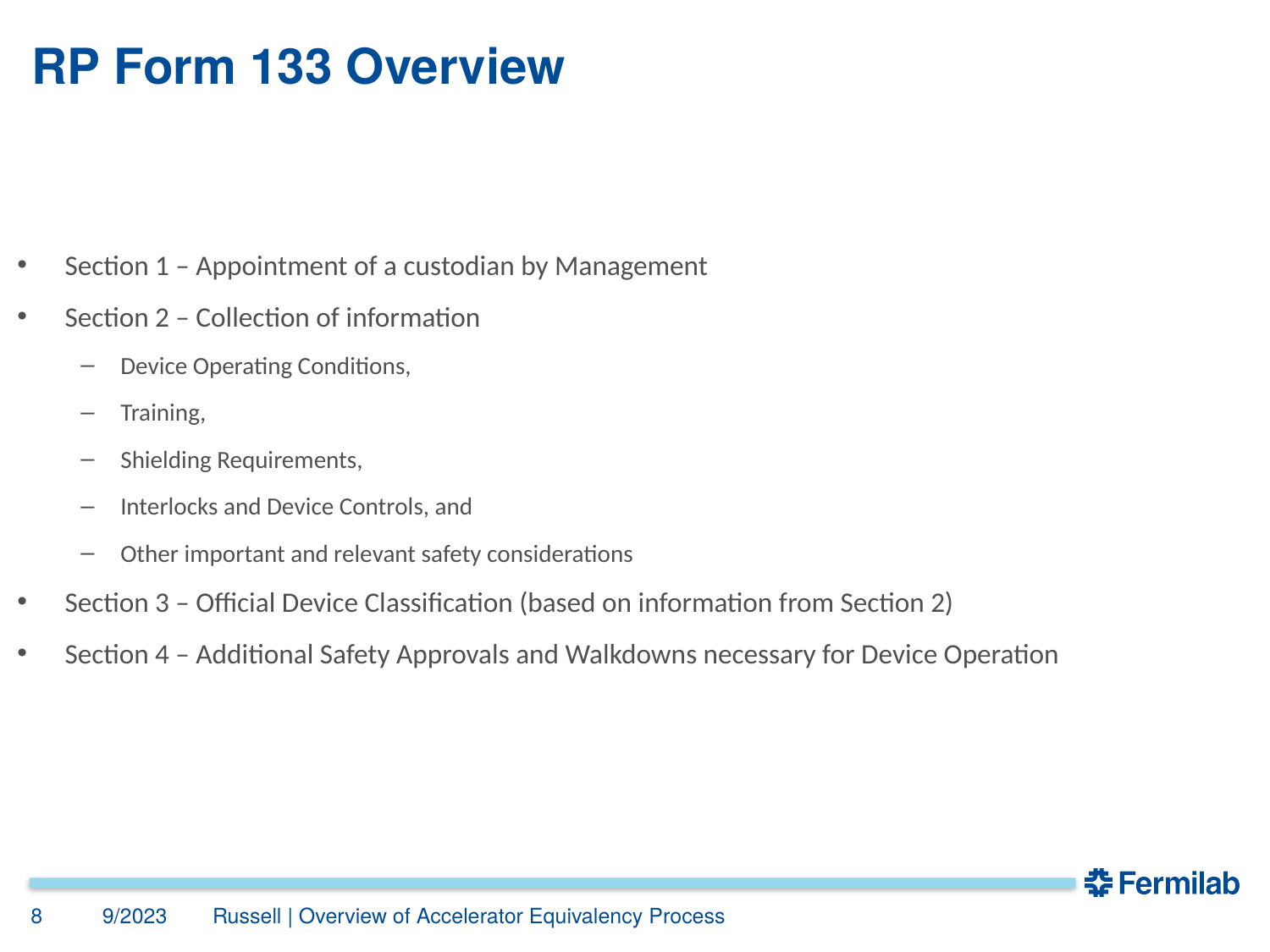

# RP Form 133 Overview

Section 1 – Appointment of a custodian by Management
Section 2 – Collection of information
Device Operating Conditions,
Training,
Shielding Requirements,
Interlocks and Device Controls, and
Other important and relevant safety considerations
Section 3 – Official Device Classification (based on information from Section 2)
Section 4 – Additional Safety Approvals and Walkdowns necessary for Device Operation

8
9/2023
Russell | Overview of Accelerator Equivalency Process